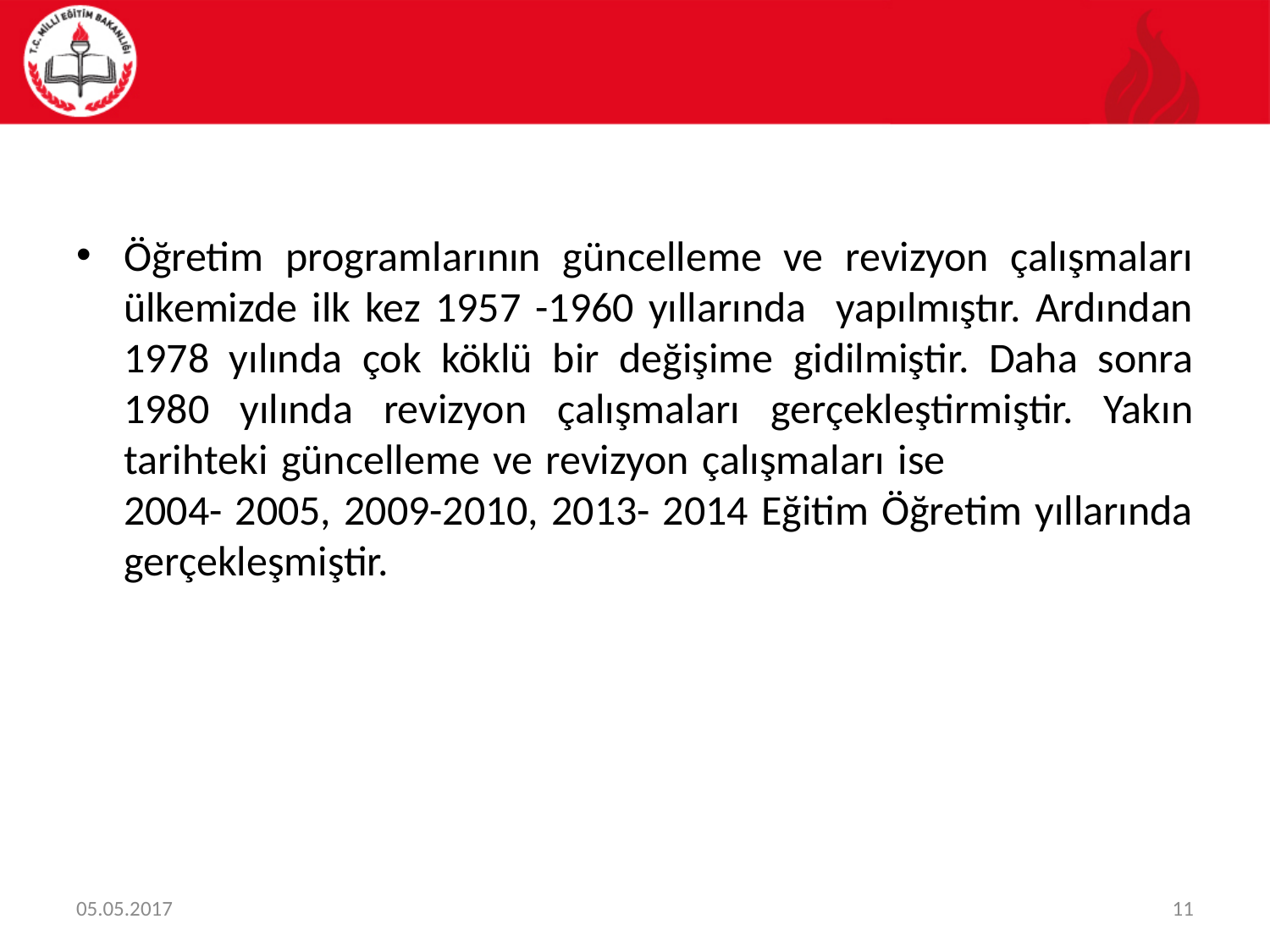

#
Öğretim programlarının güncelleme ve revizyon çalışmaları ülkemizde ilk kez 1957 -1960 yıllarında  yapılmıştır. Ardından 1978 yılında çok köklü bir değişime gidilmiştir. Daha sonra 1980 yılında revizyon çalışmaları gerçekleştirmiştir. Yakın tarihteki güncelleme ve revizyon çalışmaları ise                    2004- 2005, 2009-2010, 2013- 2014 Eğitim Öğretim yıllarında gerçekleşmiştir.
05.05.2017
11